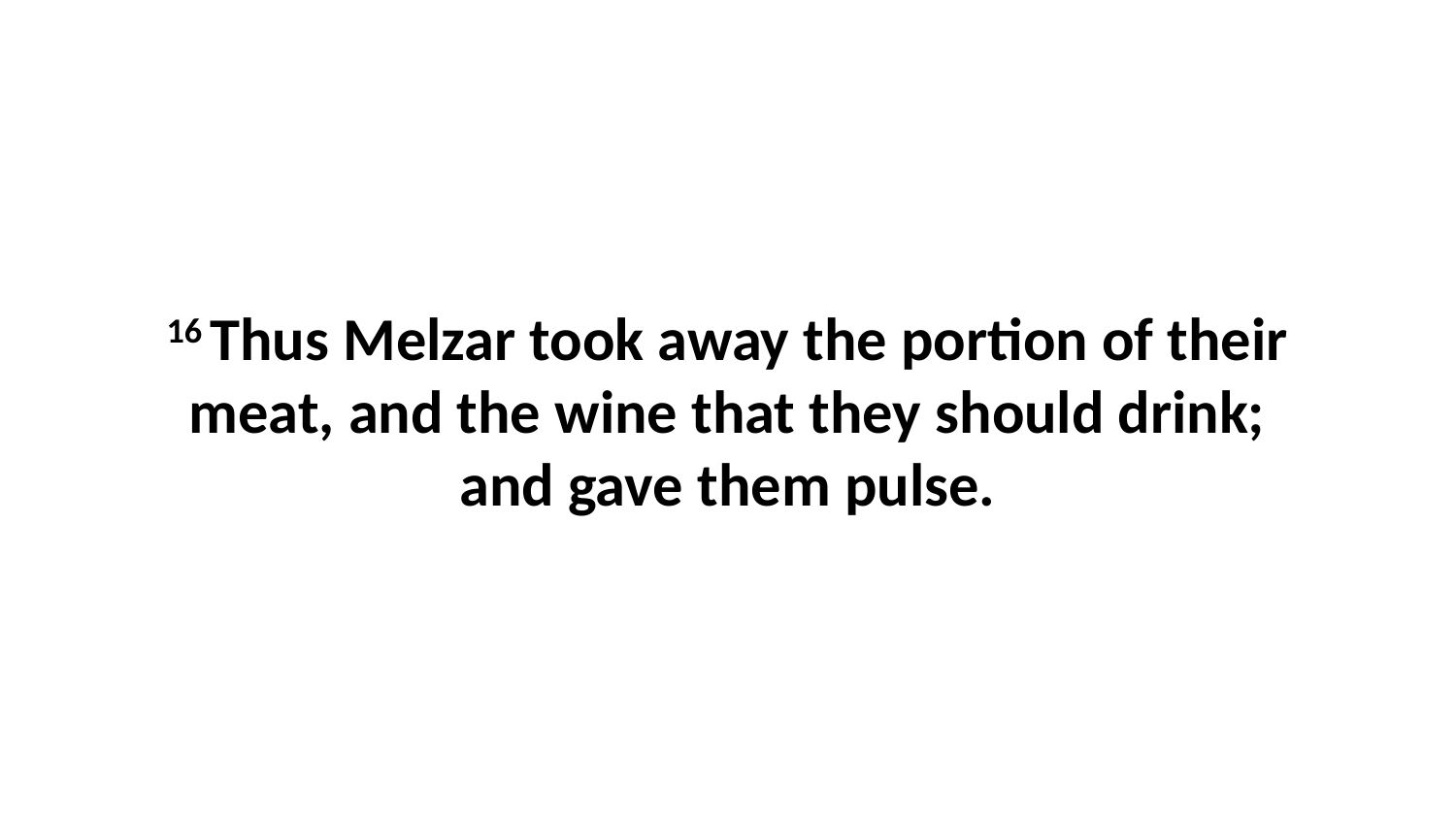

16 Thus Melzar took away the portion of their meat, and the wine that they should drink; and gave them pulse.